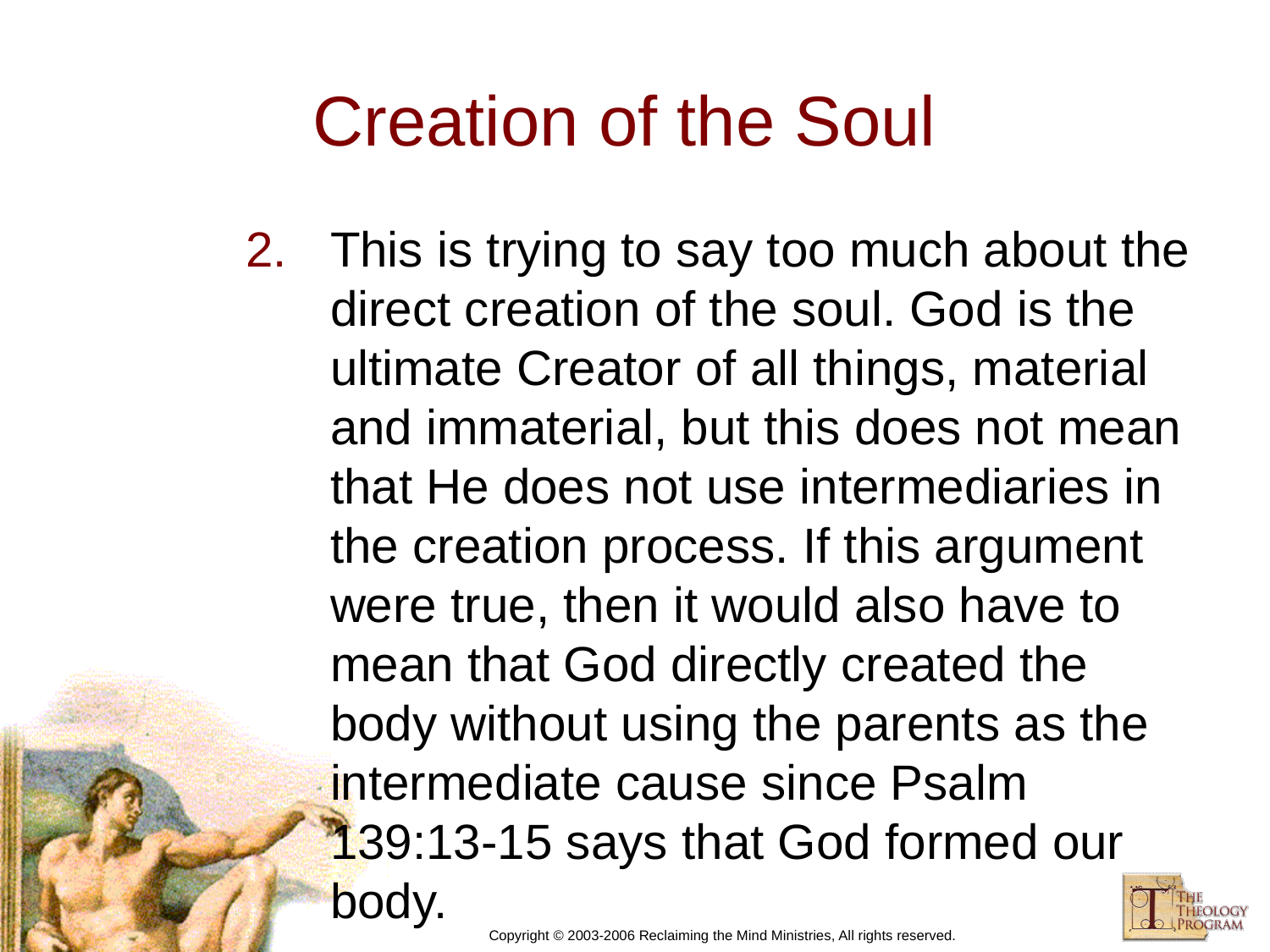

# Creation of the Soul
This is trying to say too much about the direct creation of the soul. God is the ultimate Creator of all things, material and immaterial, but this does not mean that He does not use intermediaries in the creation process. If this argument were true, then it would also have to mean that God directly created the body without using the parents as the intermediate cause since Psalm 139:13-15 says that God formed our body.
Copyright © 2003-2006 Reclaiming the Mind Ministries, All rights reserved.